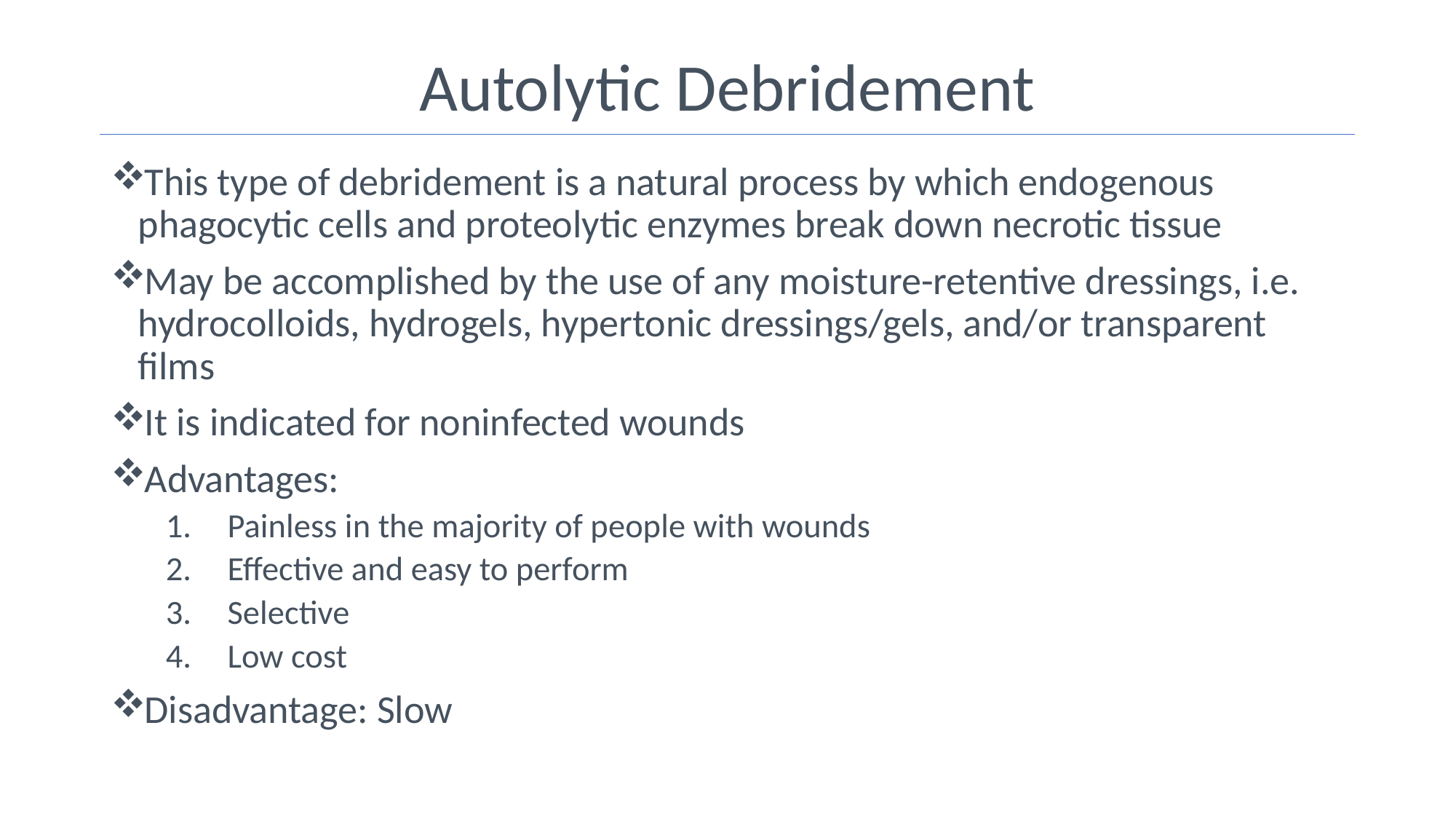

# Autolytic Debridement
This type of debridement is a natural process by which endogenous phagocytic cells and proteolytic enzymes break down necrotic tissue
May be accomplished by the use of any moisture-retentive dressings, i.e. hydrocolloids, hydrogels, hypertonic dressings/gels, and/or transparent films
It is indicated for noninfected wounds
Advantages:
Painless in the majority of people with wounds
Effective and easy to perform
Selective
Low cost
Disadvantage: Slow